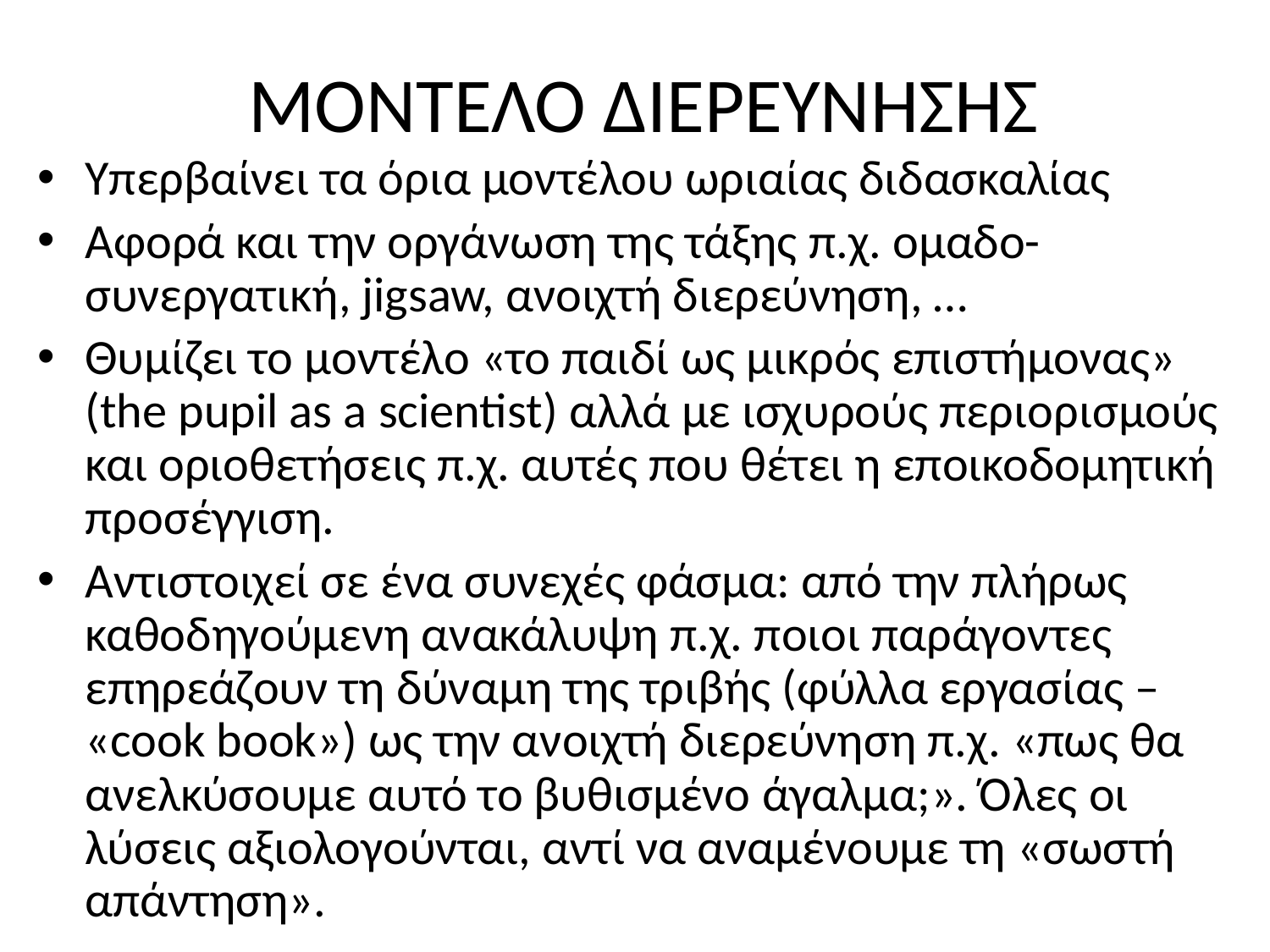

# ΜΟΝΤΕΛΟ ΔΙΕΡΕΥΝΗΣΗΣ
Υπερβαίνει τα όρια μοντέλου ωριαίας διδασκαλίας
Αφορά και την οργάνωση της τάξης π.χ. ομαδο-συνεργατική, jigsaw, ανοιχτή διερεύνηση, …
Θυμίζει το μοντέλο «το παιδί ως μικρός επιστήμονας» (the pupil as a scientist) αλλά με ισχυρούς περιορισμούς και οριοθετήσεις π.χ. αυτές που θέτει η εποικοδομητική προσέγγιση.
Αντιστοιχεί σε ένα συνεχές φάσμα: από την πλήρως καθοδηγούμενη ανακάλυψη π.χ. ποιοι παράγοντες επηρεάζουν τη δύναμη της τριβής (φύλλα εργασίας – «cook book») ως την ανοιχτή διερεύνηση π.χ. «πως θα ανελκύσουμε αυτό το βυθισμένο άγαλμα;». Όλες οι λύσεις αξιολογούνται, αντί να αναμένουμε τη «σωστή απάντηση».